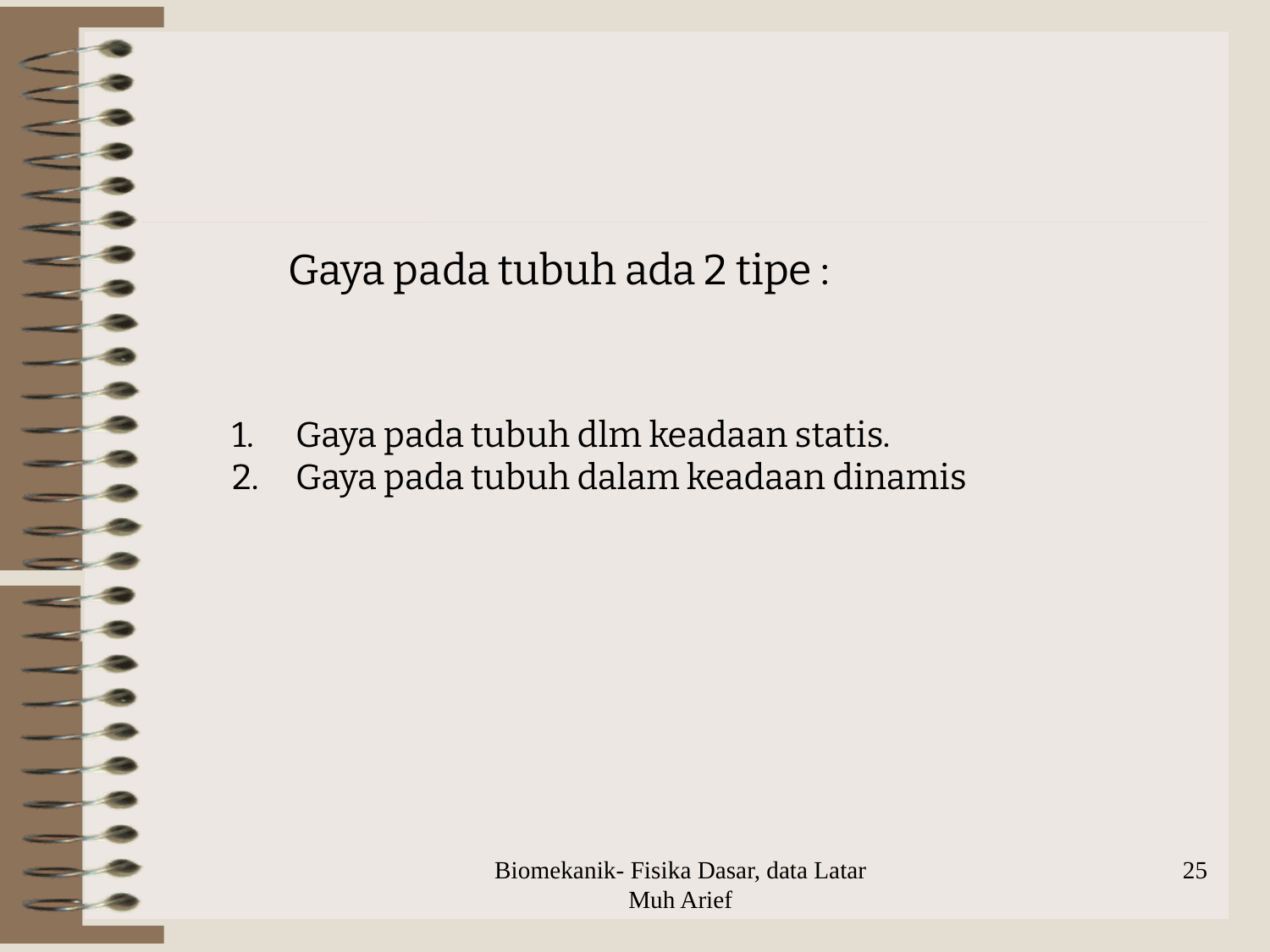

Gaya pada tubuh ada 2 tipe :
Gaya pada tubuh dlm keadaan statis.
Gaya pada tubuh dalam keadaan dinamis

Biomekanik- Fisika Dasar, data Latar Muh Arief
25